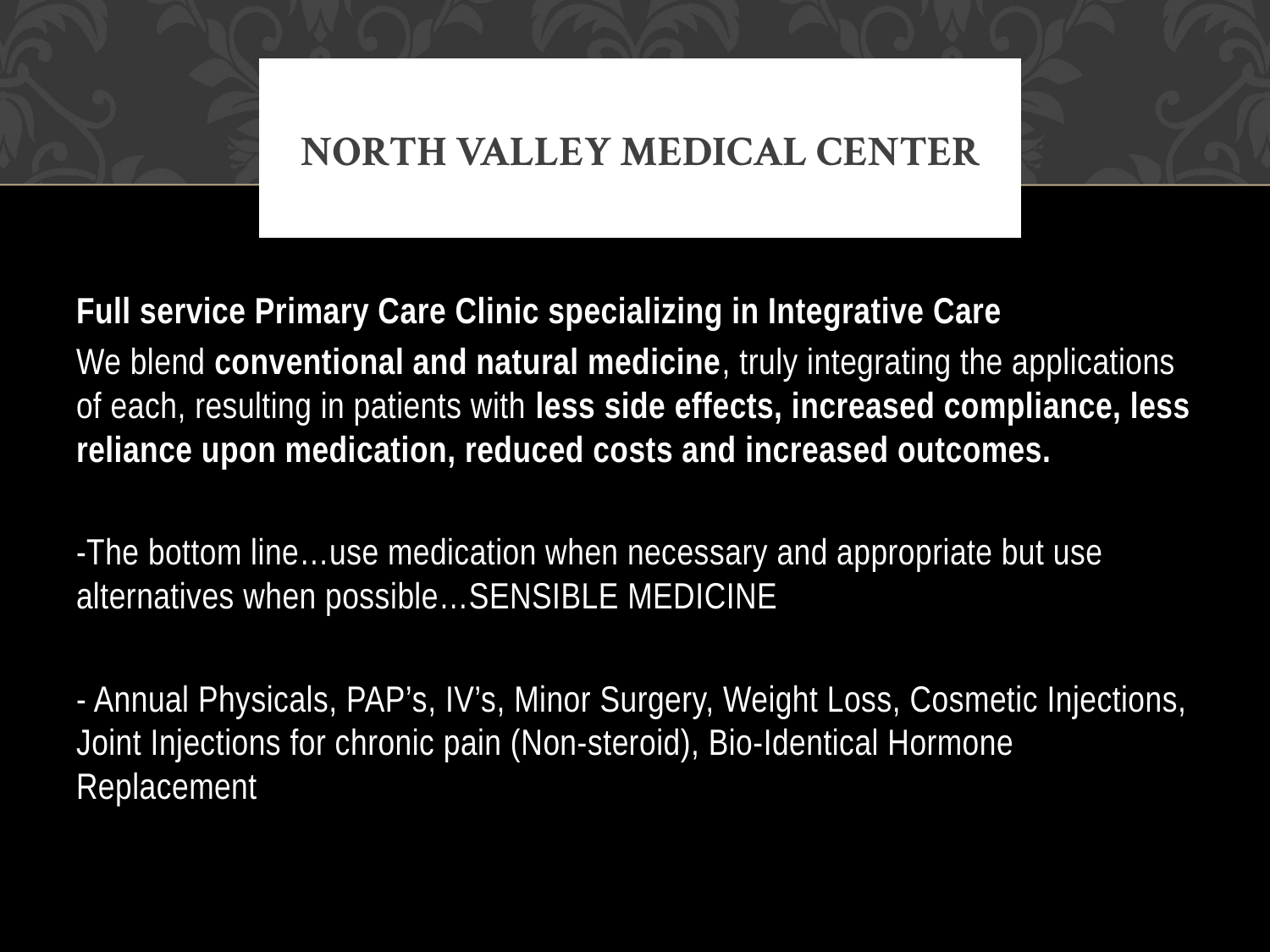

# North valley medical center
Full service Primary Care Clinic specializing in Integrative Care
We blend conventional and natural medicine, truly integrating the applications of each, resulting in patients with less side effects, increased compliance, less reliance upon medication, reduced costs and increased outcomes.

-The bottom line…use medication when necessary and appropriate but use alternatives when possible…SENSIBLE MEDICINE

- Annual Physicals, PAP’s, IV’s, Minor Surgery, Weight Loss, Cosmetic Injections, Joint Injections for chronic pain (Non-steroid), Bio-Identical Hormone Replacement